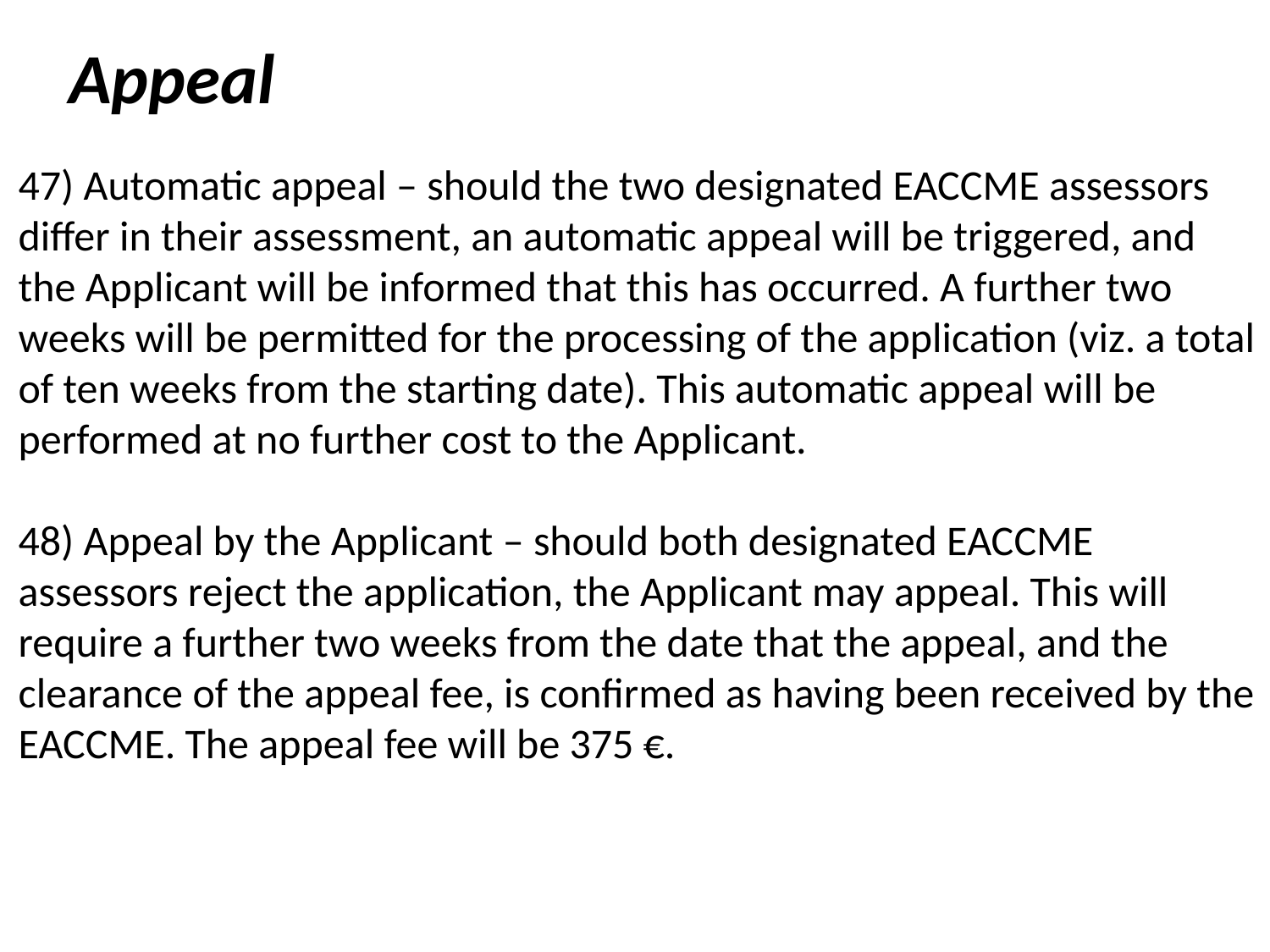

Appeal

47) Automatic appeal – should the two designated EACCME assessors differ in their assessment, an automatic appeal will be triggered, and the Applicant will be informed that this has occurred. A further two weeks will be permitted for the processing of the application (viz. a total of ten weeks from the starting date). This automatic appeal will be performed at no further cost to the Applicant.

48) Appeal by the Applicant – should both designated EACCME assessors reject the application, the Applicant may appeal. This will require a further two weeks from the date that the appeal, and the clearance of the appeal fee, is confirmed as having been received by the EACCME. The appeal fee will be 375 €.